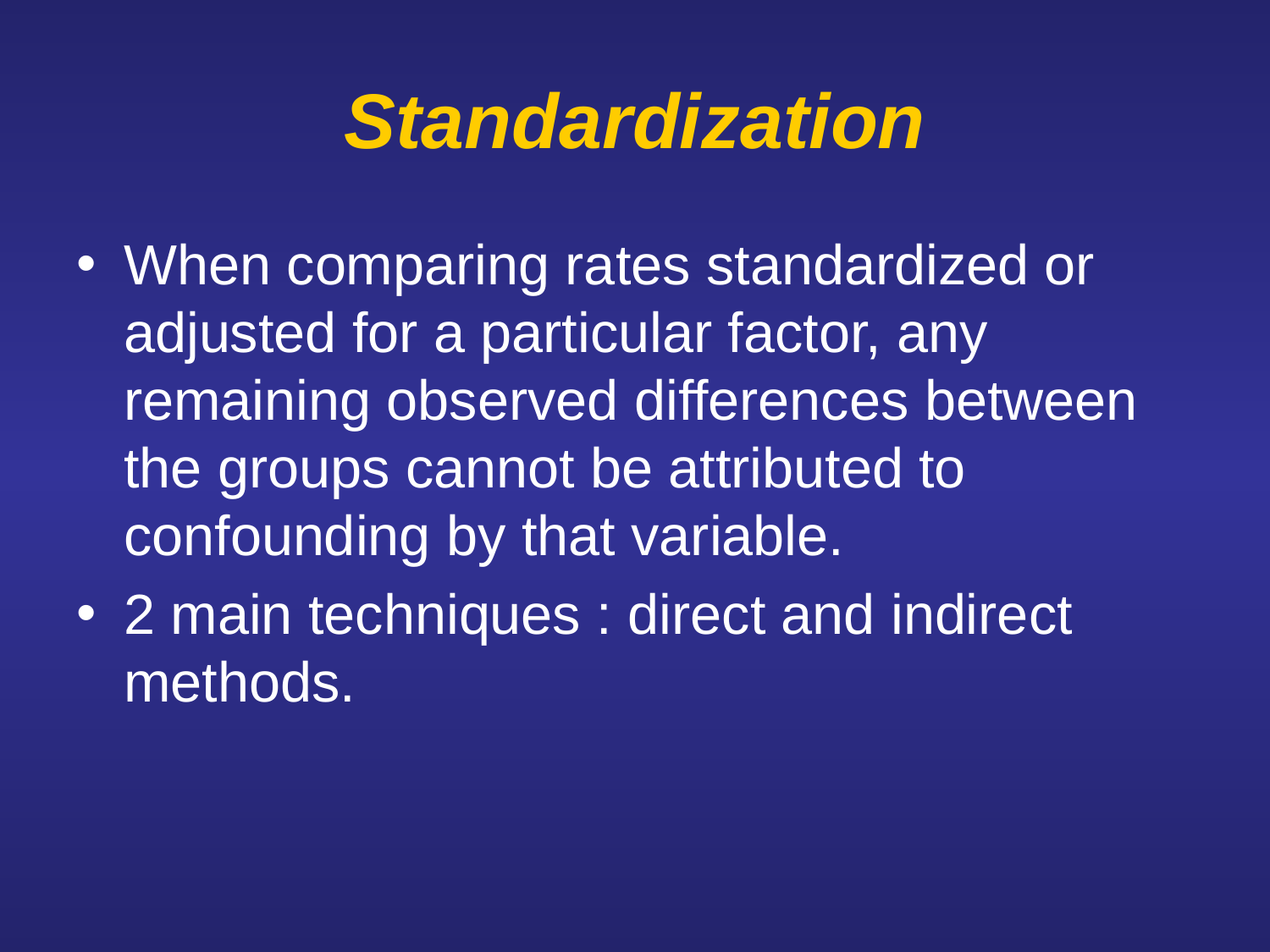

# Standardization
When comparing rates standardized or adjusted for a particular factor, any remaining observed differences between the groups cannot be attributed to confounding by that variable.
2 main techniques : direct and indirect methods.